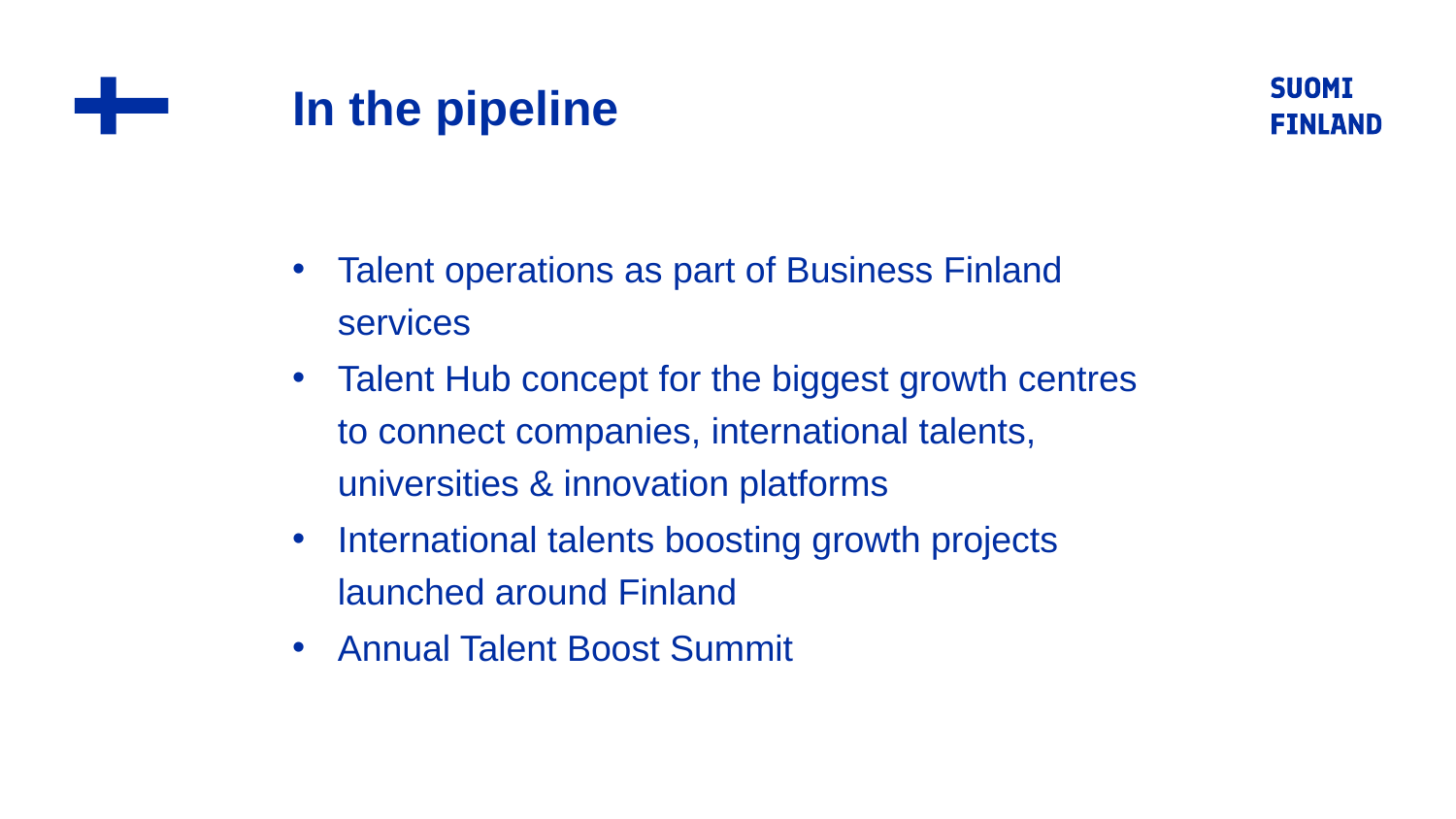

# In the pipeline
Talent operations as part of Business Finland services
Talent Hub concept for the biggest growth centres to connect companies, international talents, universities & innovation platforms
International talents boosting growth projects launched around Finland
Annual Talent Boost Summit